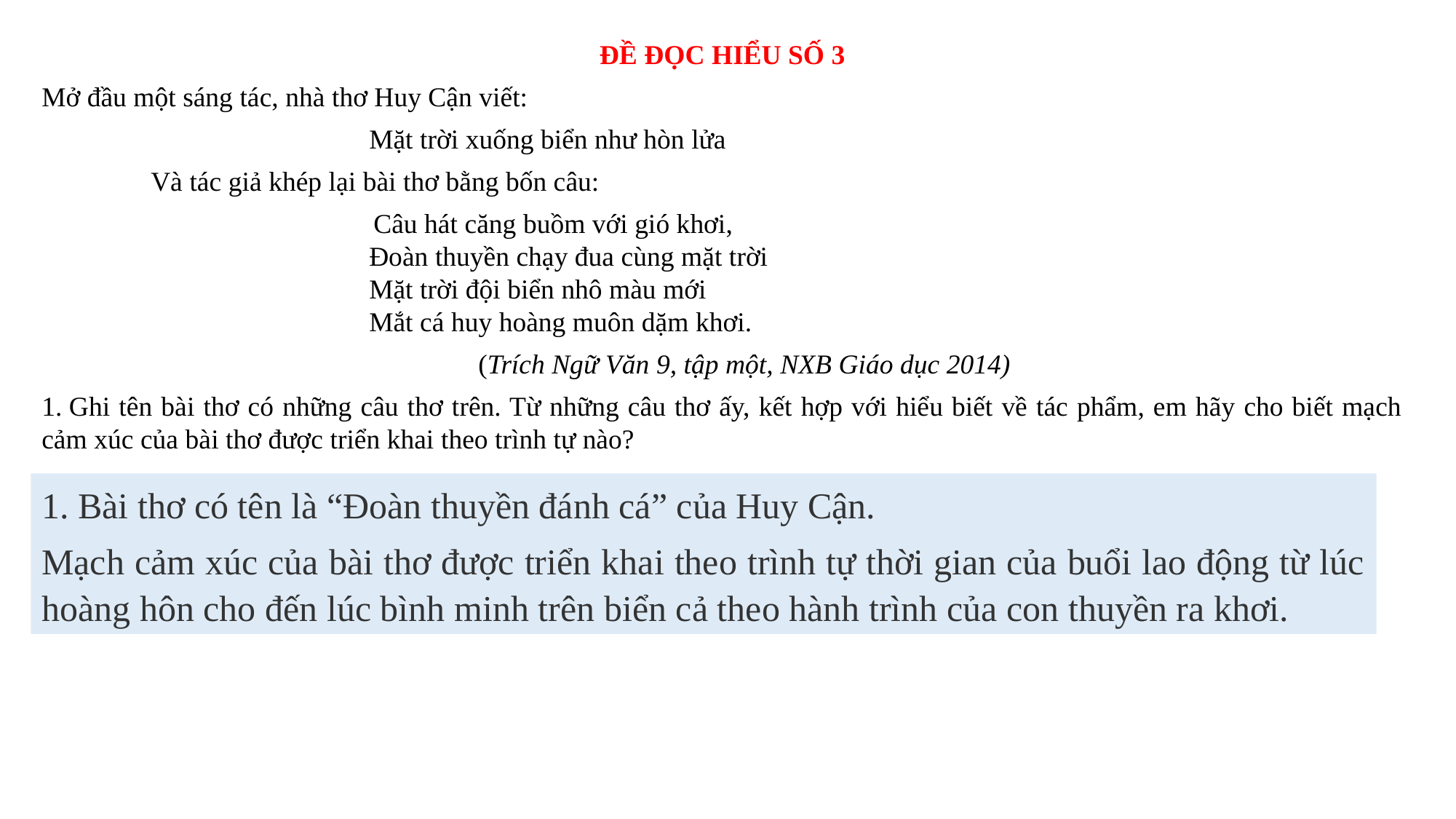

ĐỀ ĐỌC HIỂU SỐ 3
Mở đầu một sáng tác, nhà thơ Huy Cận viết:
			Mặt trời xuống biển như hòn lửa
	Và tác giả khép lại bài thơ bằng bốn câu:
                                                Câu hát căng buồm với gió khơi,
			Đoàn thuyền chạy đua cùng mặt trời
			Mặt trời đội biển nhô màu mới
			Mắt cá huy hoàng muôn dặm khơi.
				(Trích Ngữ Văn 9, tập một, NXB Giáo dục 2014)
1. Ghi tên bài thơ có những câu thơ trên. Từ những câu thơ ấy, kết hợp với hiểu biết về tác phẩm, em hãy cho biết mạch cảm xúc của bài thơ được triển khai theo trình tự nào?
1. Bài thơ có tên là “Đoàn thuyền đánh cá” của Huy Cận.
Mạch cảm xúc của bài thơ được triển khai theo trình tự thời gian của buổi lao động từ lúc hoàng hôn cho đến lúc bình minh trên biển cả theo hành trình của con thuyền ra khơi.